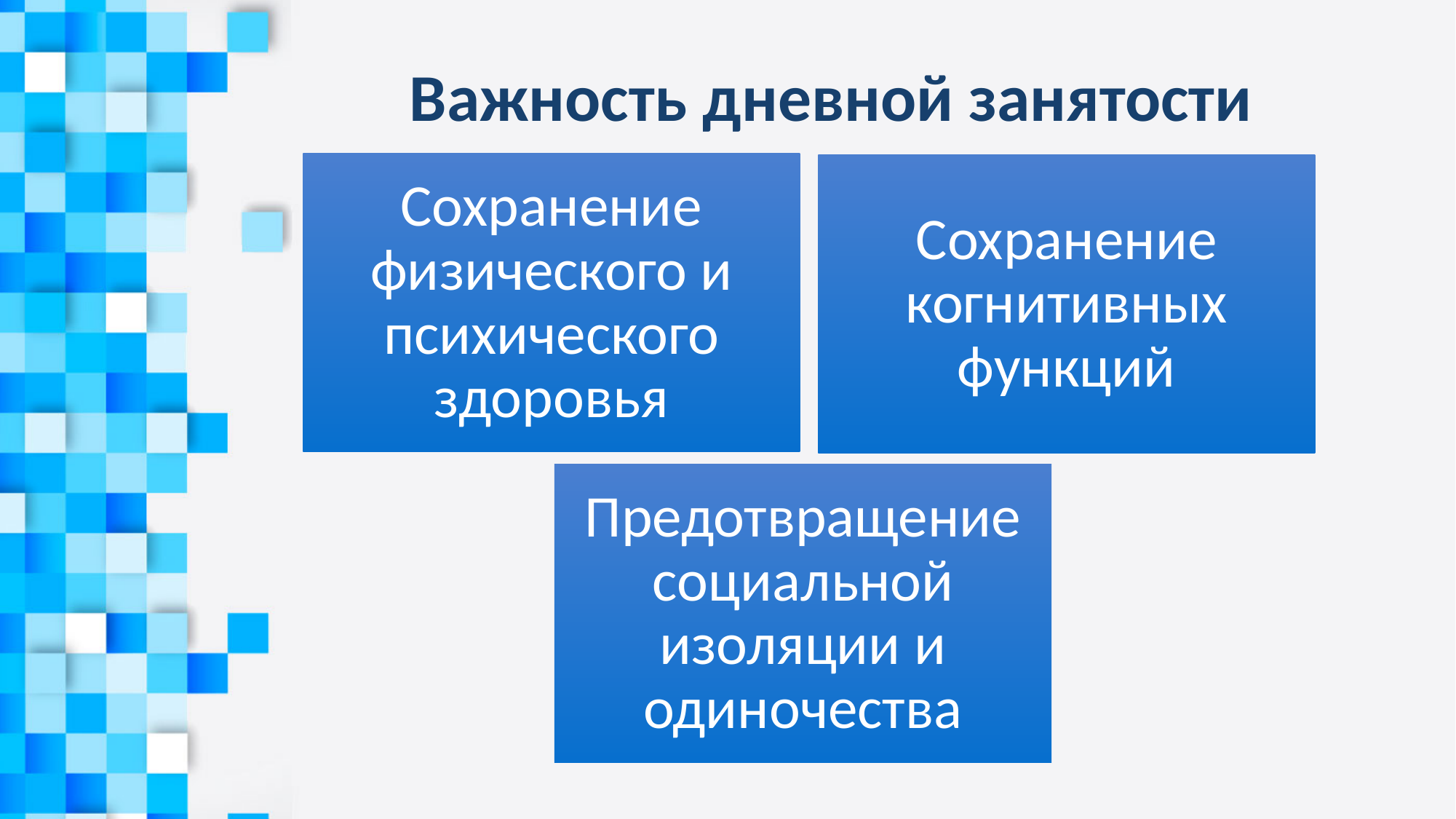

# Важность дневной занятости
Сохранение физического и психического здоровья
Сохранение когнитивных функций
Предотвращение социальной изоляции и одиночества